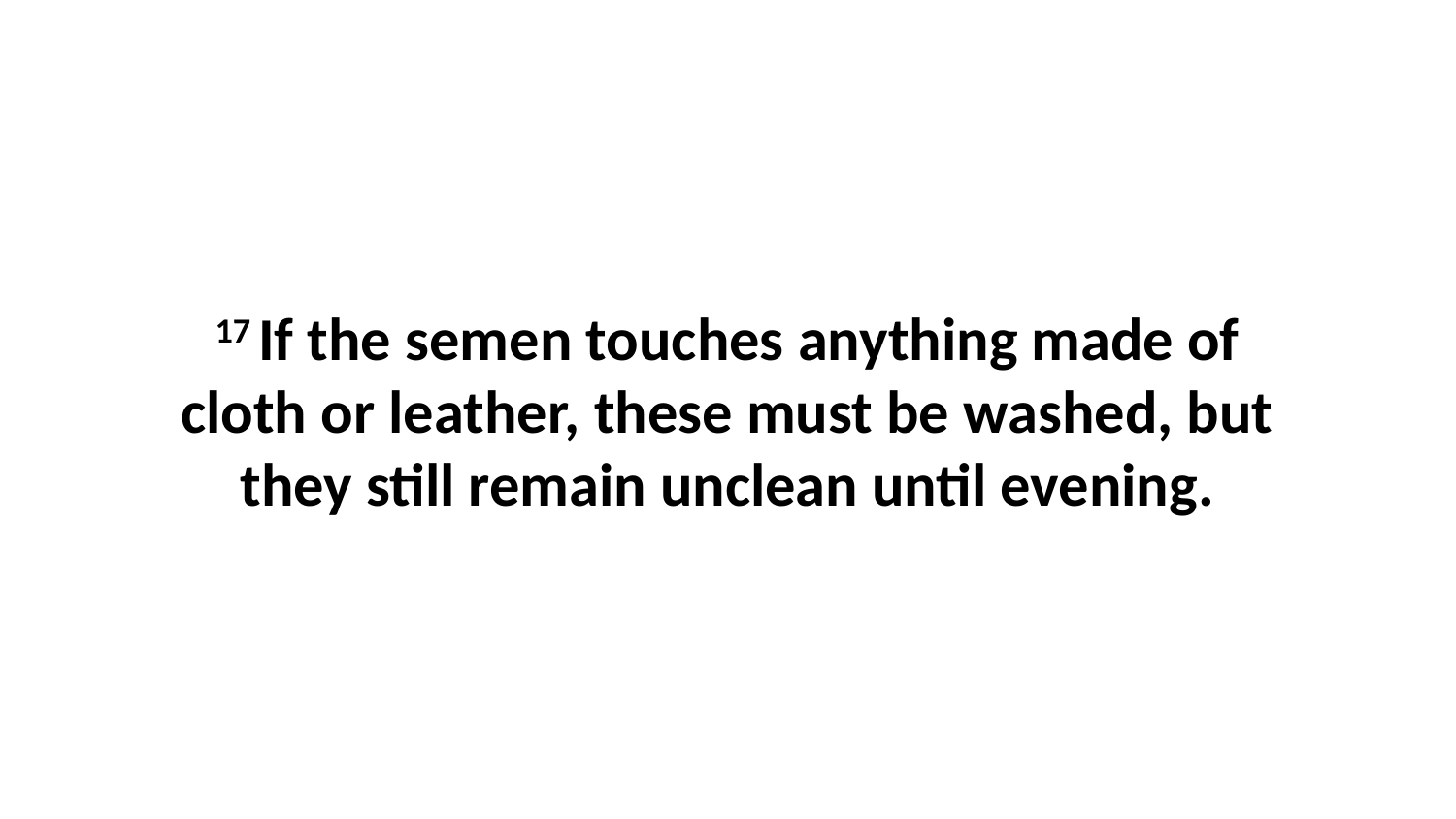

17 If the semen touches anything made of cloth or leather, these must be washed, but they still remain unclean until evening.